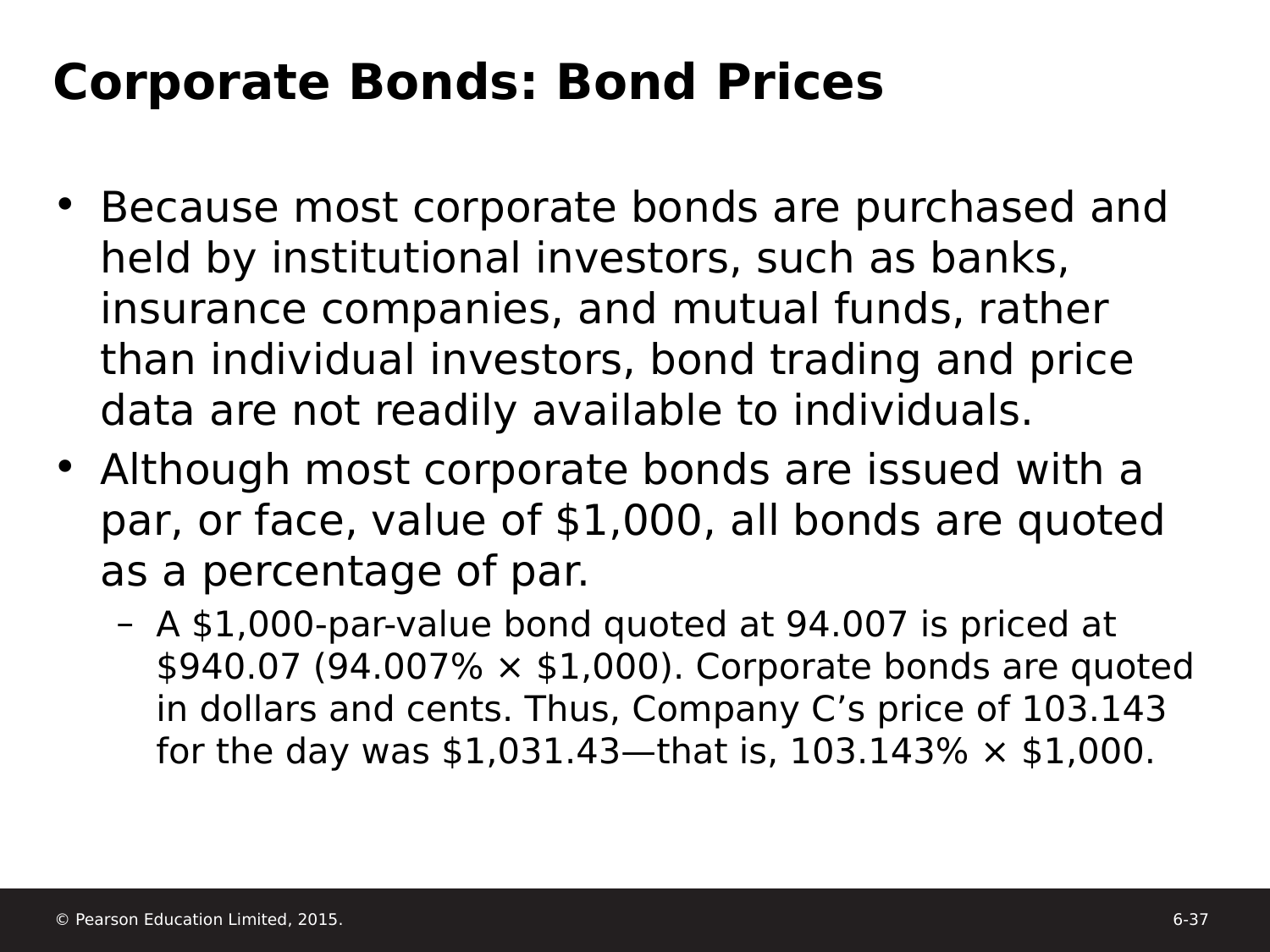

# Corporate Bonds: Bond Prices
Because most corporate bonds are purchased and held by institutional investors, such as banks, insurance companies, and mutual funds, rather than individual investors, bond trading and price data are not readily available to individuals.
Although most corporate bonds are issued with a par, or face, value of $1,000, all bonds are quoted as a percentage of par.
A $1,000-par-value bond quoted at 94.007 is priced at $940.07 (94.007% × $1,000). Corporate bonds are quoted in dollars and cents. Thus, Company C’s price of 103.143 for the day was $1,031.43—that is, 103.143% × $1,000.